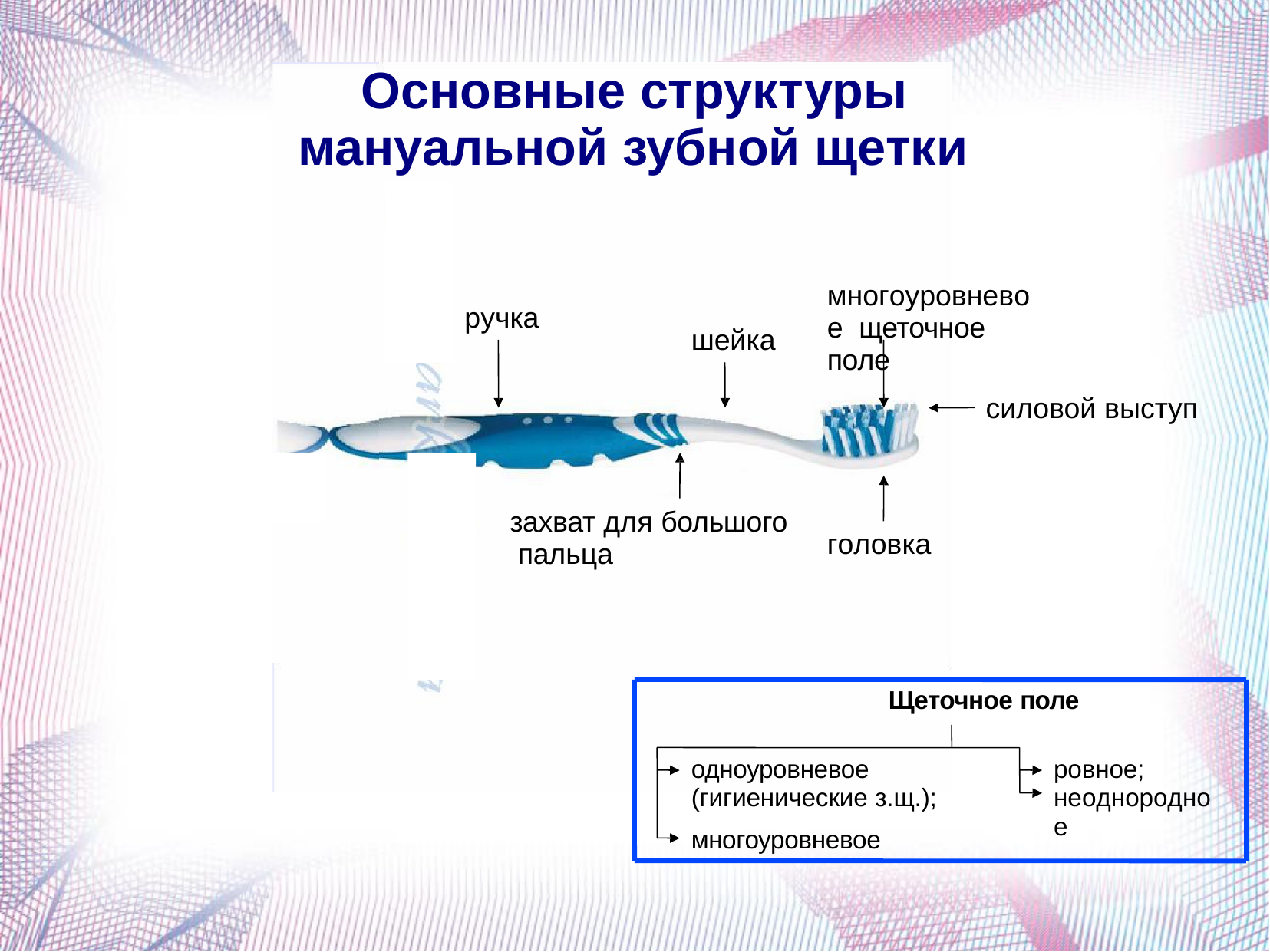

# Основные структуры  мануальной зубной щетки

многоуровневое  щеточное поле
ручка
шейка

силовой выступ

захват для большого  пальца

головка

Щеточное поле

одноуровневое  (гигиенические з.щ.);
многоуровневое
ровное;  неоднородное